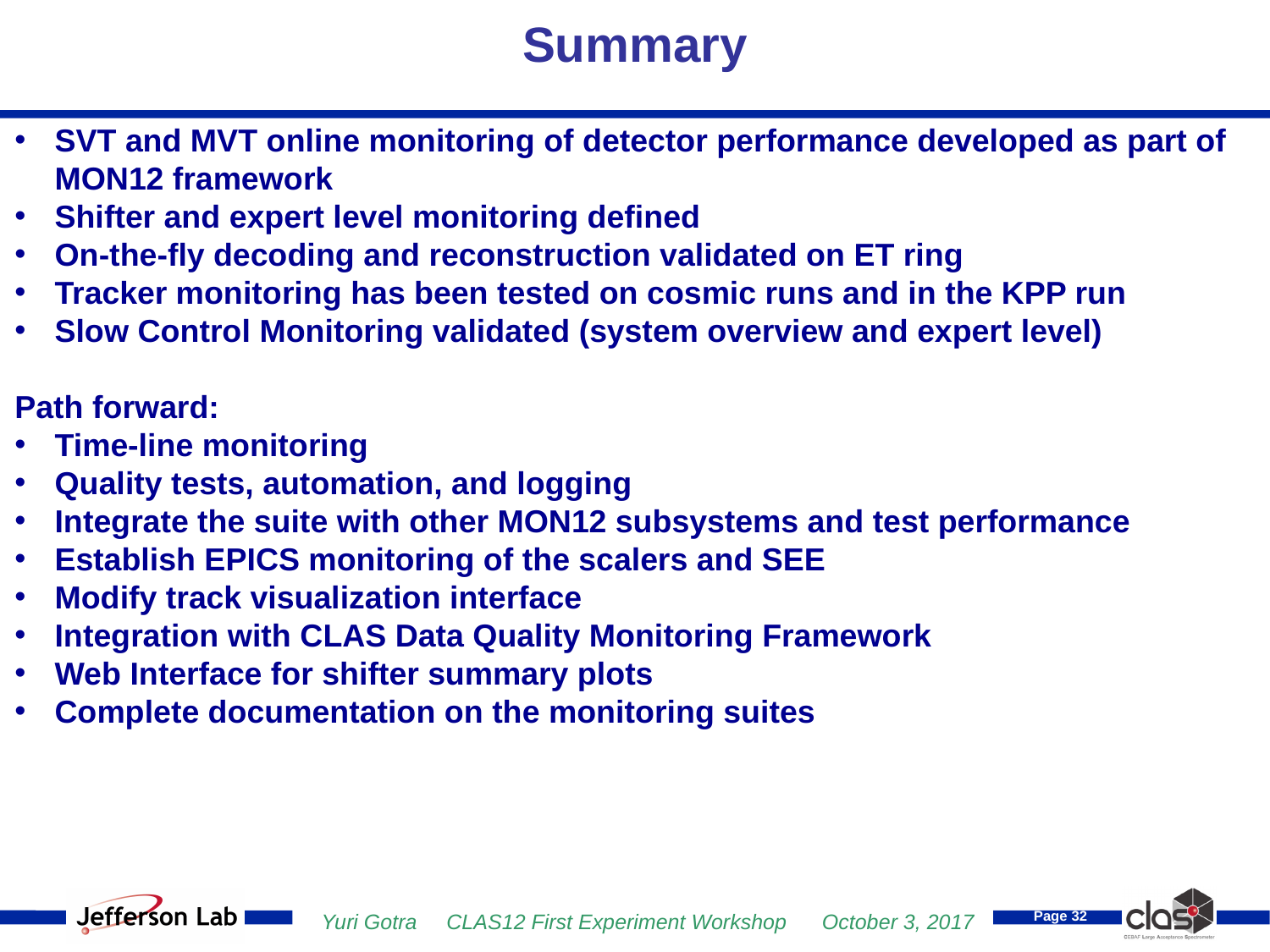

# Summary
SVT and MVT online monitoring of detector performance developed as part of MON12 framework
Shifter and expert level monitoring defined
On-the-fly decoding and reconstruction validated on ET ring
Tracker monitoring has been tested on cosmic runs and in the KPP run
Slow Control Monitoring validated (system overview and expert level)

Path forward:
Time-line monitoring
Quality tests, automation, and logging
Integrate the suite with other MON12 subsystems and test performance
Establish EPICS monitoring of the scalers and SEE
Modify track visualization interface
Integration with CLAS Data Quality Monitoring Framework
Web Interface for shifter summary plots
Complete documentation on the monitoring suites